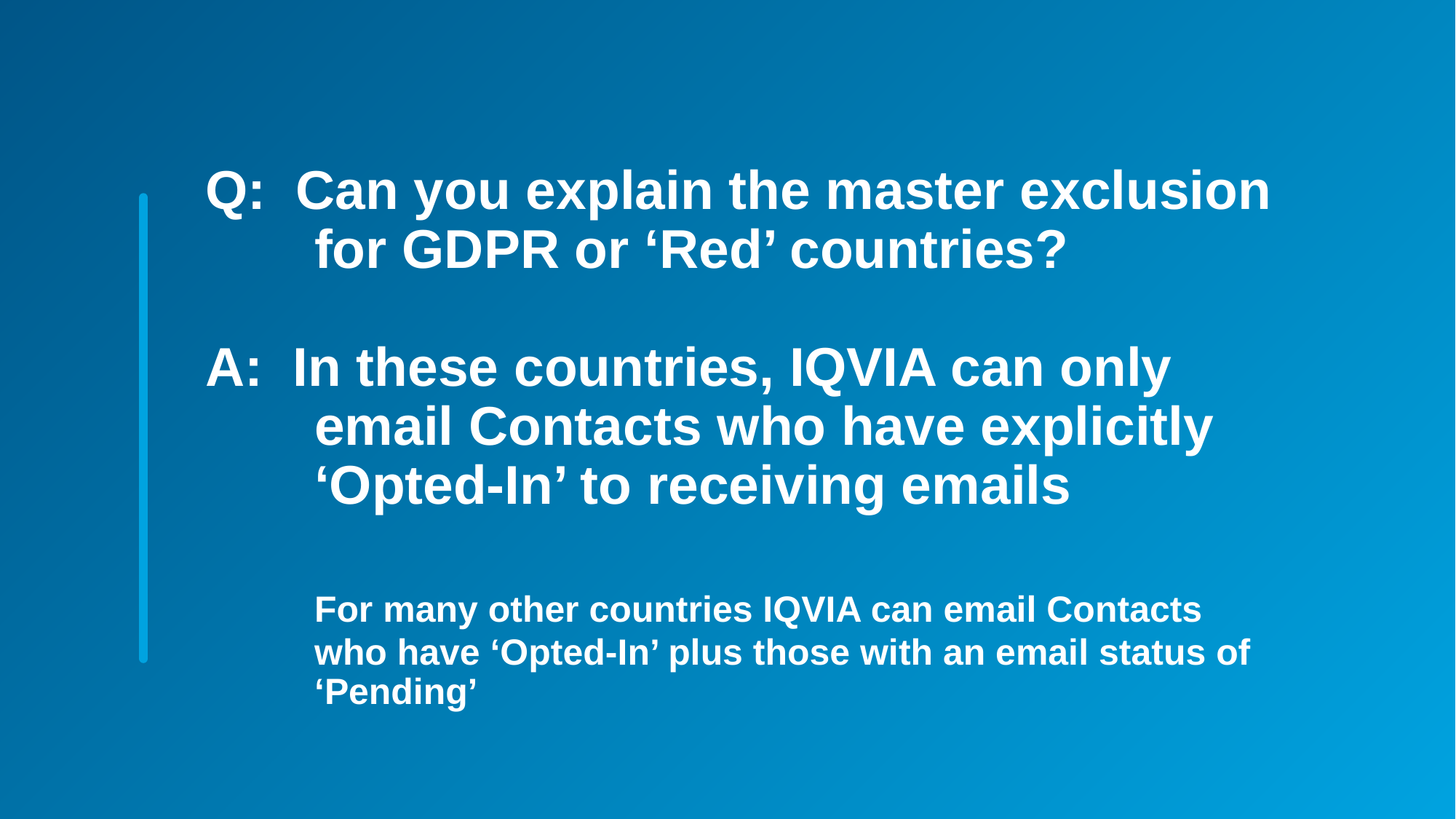

Q:  Can you explain the master exclusion 	for GDPR or ‘Red’ countries?
A:  In these countries, IQVIA can only 	email Contacts who have explicitly 	‘Opted-In’ to receiving emails
	For many other countries IQVIA can email Contacts 	who have ‘Opted-In’ plus those with an email status of 	‘Pending’